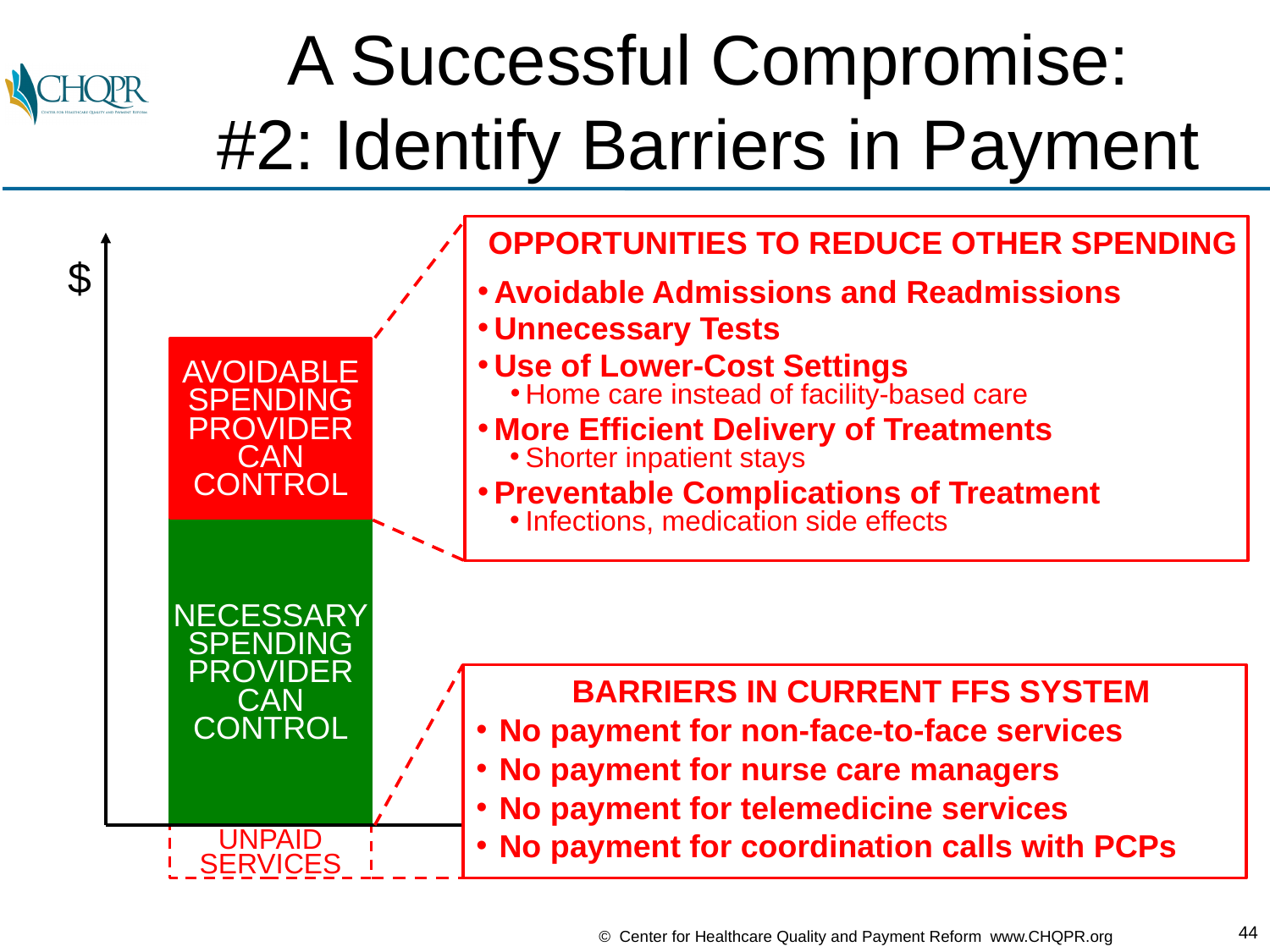

# A Successful Compromise: #2: Identify Barriers in Payment
OPPORTUNITIES TO REDUCE OTHER SPENDING
Avoidable Admissions and Readmissions
Unnecessary Tests
Use of Lower-Cost Settings
Home care instead of facility-based care
More Efficient Delivery of Treatments
Shorter inpatient stays
Preventable Complications of Treatment
Infections, medication side effects
$
AVOIDABLE
SPENDING
PROVIDER
CAN
CONTROL
NECESSARY
SPENDING
PROVIDER
CAN
CONTROL
BARRIERS IN CURRENT FFS SYSTEM
No payment for non-face-to-face services
No payment for nurse care managers
No payment for telemedicine services
No payment for coordination calls with PCPs
UNPAID
SERVICES